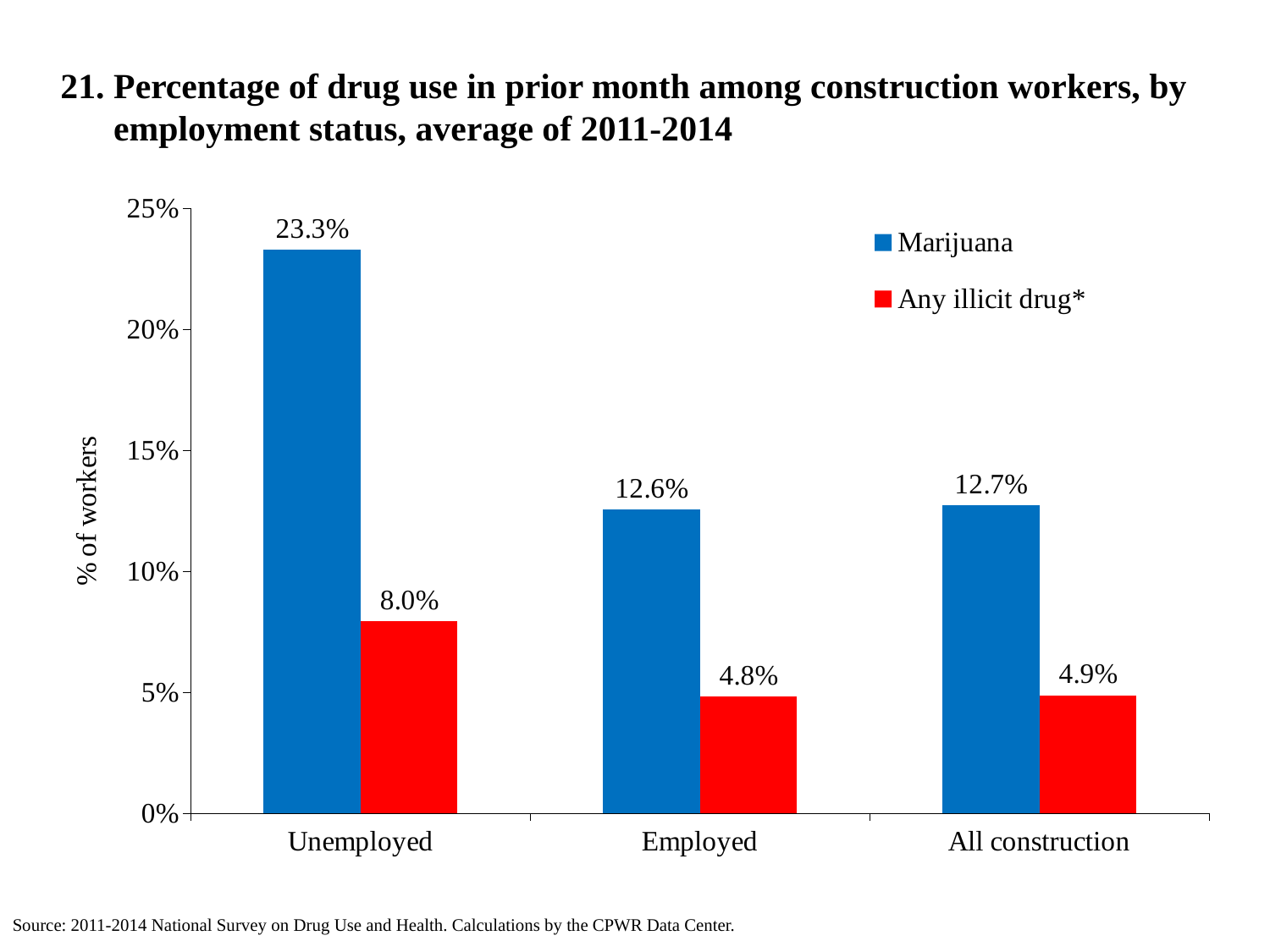

21. Percentage of drug use in prior month among construction workers, by
      employment status, average of 2011-2014

### Chart

| Category | Marijuana  | Any illicit drug* |
|---|---|---|
| Unemployed | 0.232807 | 0.079504 |
| Employed | 0.125668 | 0.048297 |
| All construction | 0.127187 | 0.048739 |
Source: 2011-2014 National Survey on Drug Use and Health. Calculations by the CPWR Data Center.